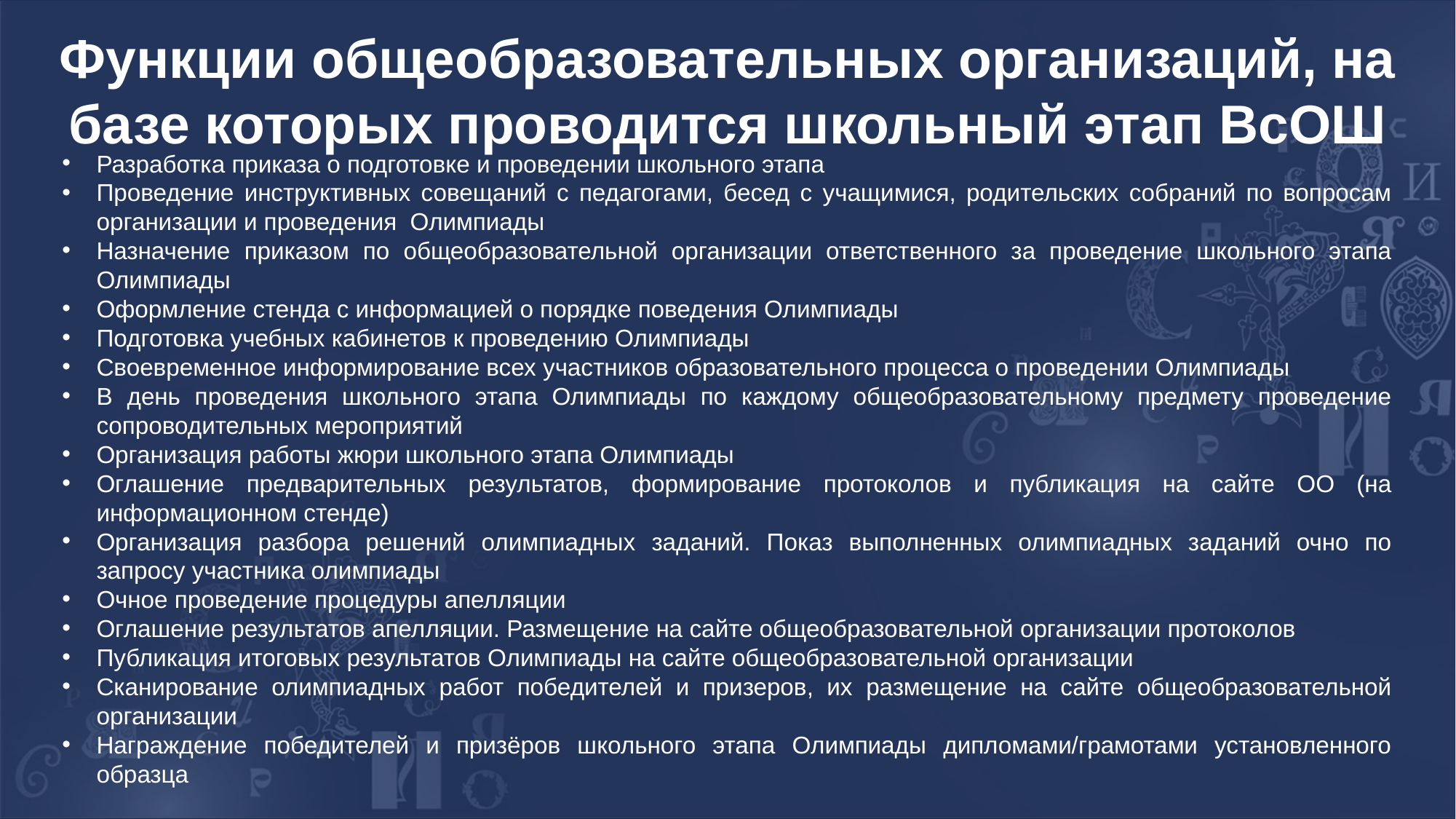

Функции общеобразовательных организаций, на базе которых проводится школьный этап ВсОШ
Разработка приказа о подготовке и проведении школьного этапа
Проведение инструктивных совещаний с педагогами, бесед с учащимися, родительских собраний по вопросам организации и проведения  Олимпиады
Назначение приказом по общеобразовательной организации ответственного за проведение школьного этапа Олимпиады
Оформление стенда с информацией о порядке поведения Олимпиады
Подготовка учебных кабинетов к проведению Олимпиады
Своевременное информирование всех участников образовательного процесса о проведении Олимпиады
В день проведения школьного этапа Олимпиады по каждому общеобразовательному предмету проведение сопроводительных мероприятий
Организация работы жюри школьного этапа Олимпиады
Оглашение предварительных результатов, формирование протоколов и публикация на сайте ОО (на информационном стенде)
Организация разбора решений олимпиадных заданий. Показ выполненных олимпиадных заданий очно по запросу участника олимпиады
Очное проведение процедуры апелляции
Оглашение результатов апелляции. Размещение на сайте общеобразовательной организации протоколов
Публикация итоговых результатов Олимпиады на сайте общеобразовательной организации
Сканирование олимпиадных работ победителей и призеров, их размещение на сайте общеобразовательной организации
Награждение победителей и призёров школьного этапа Олимпиады дипломами/грамотами установленного образца